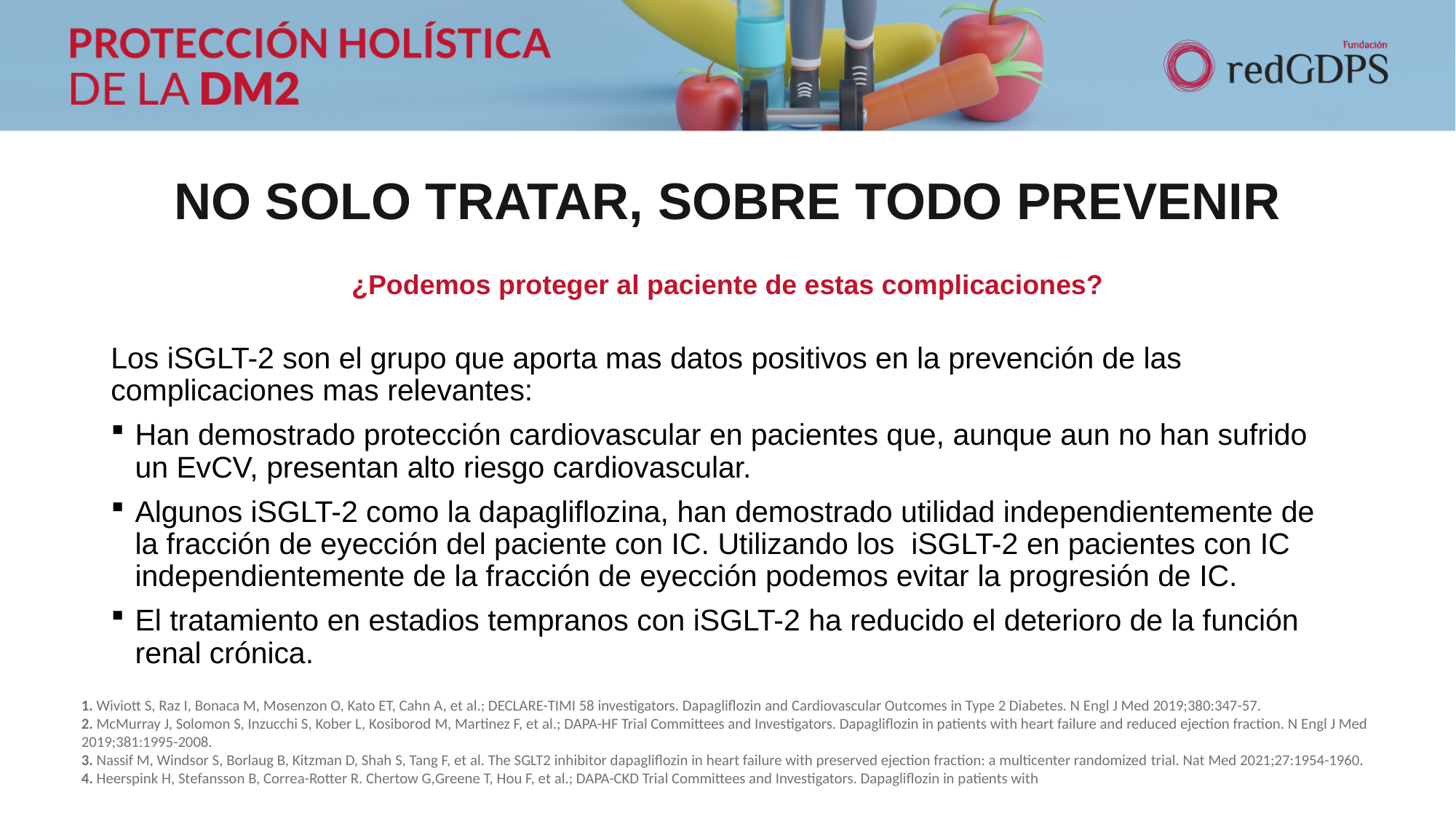

# NO SOLO TRATAR, SOBRE TODO PREVENIR
¿Podemos proteger al paciente de estas complicaciones?

Los iSGLT-2 son el grupo que aporta mas datos positivos en la prevención de las complicaciones mas relevantes:
Han demostrado protección cardiovascular en pacientes que, aunque aun no han sufrido un EvCV, presentan alto riesgo cardiovascular.
Algunos iSGLT-2 como la dapagliflozina, han demostrado utilidad independientemente de la fracción de eyección del paciente con IC. Utilizando los  iSGLT-2 en pacientes con IC independientemente de la fracción de eyección podemos evitar la progresión de IC.
El tratamiento en estadios tempranos con iSGLT-2 ha reducido el deterioro de la función renal crónica.
1. Wiviott S, Raz I, Bonaca M, Mosenzon O, Kato ET, Cahn A, et al.; DECLARE-TIMI 58 investigators. Dapagliflozin and Cardiovascular Outcomes in Type 2 Diabetes. N Engl J Med 2019;380:347-57.
2. McMurray J, Solomon S, Inzucchi S, Kober L, Kosiborod M, Martinez F, et al.; DAPA-HF Trial Committees and Investigators. Dapagliflozin in patients with heart failure and reduced ejection fraction. N Engl J Med 2019;381:1995-2008.
3. Nassif M, Windsor S, Borlaug B, Kitzman D, Shah S, Tang F, et al. The SGLT2 inhibitor dapagliflozin in heart failure with preserved ejection fraction: a multicenter randomized trial. Nat Med 2021;27:1954-1960.
4. Heerspink H, Stefansson B, Correa-Rotter R. Chertow G,Greene T, Hou F, et al.; DAPA-CKD Trial Committees and Investigators. Dapagliflozin in patients with